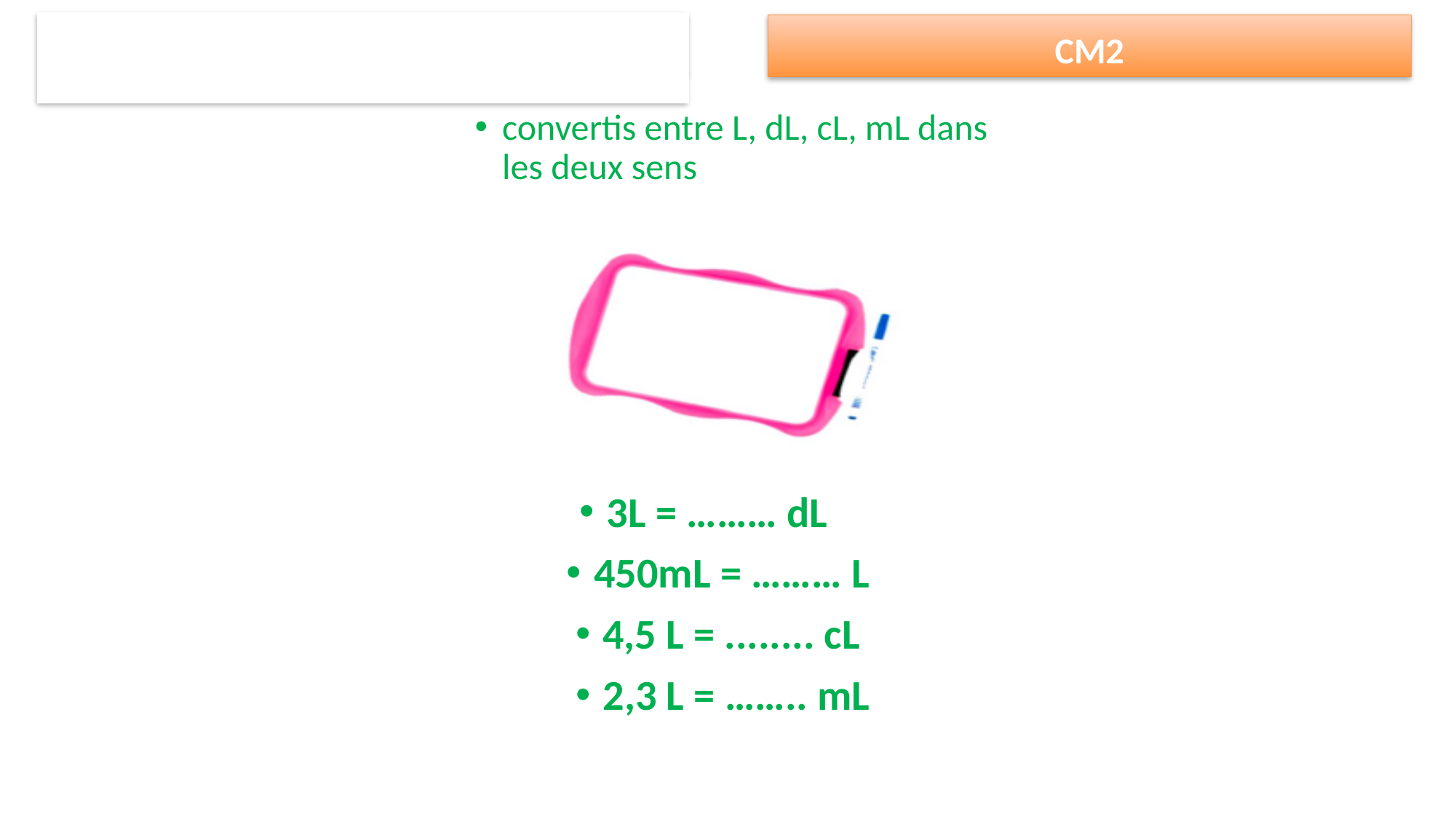

CM2
convertis entre L, dL, cL, mL dans les deux sens
3L = ……… dL
450mL = ……… L
4,5 L = ........ cL
2,3 L = …….. mL